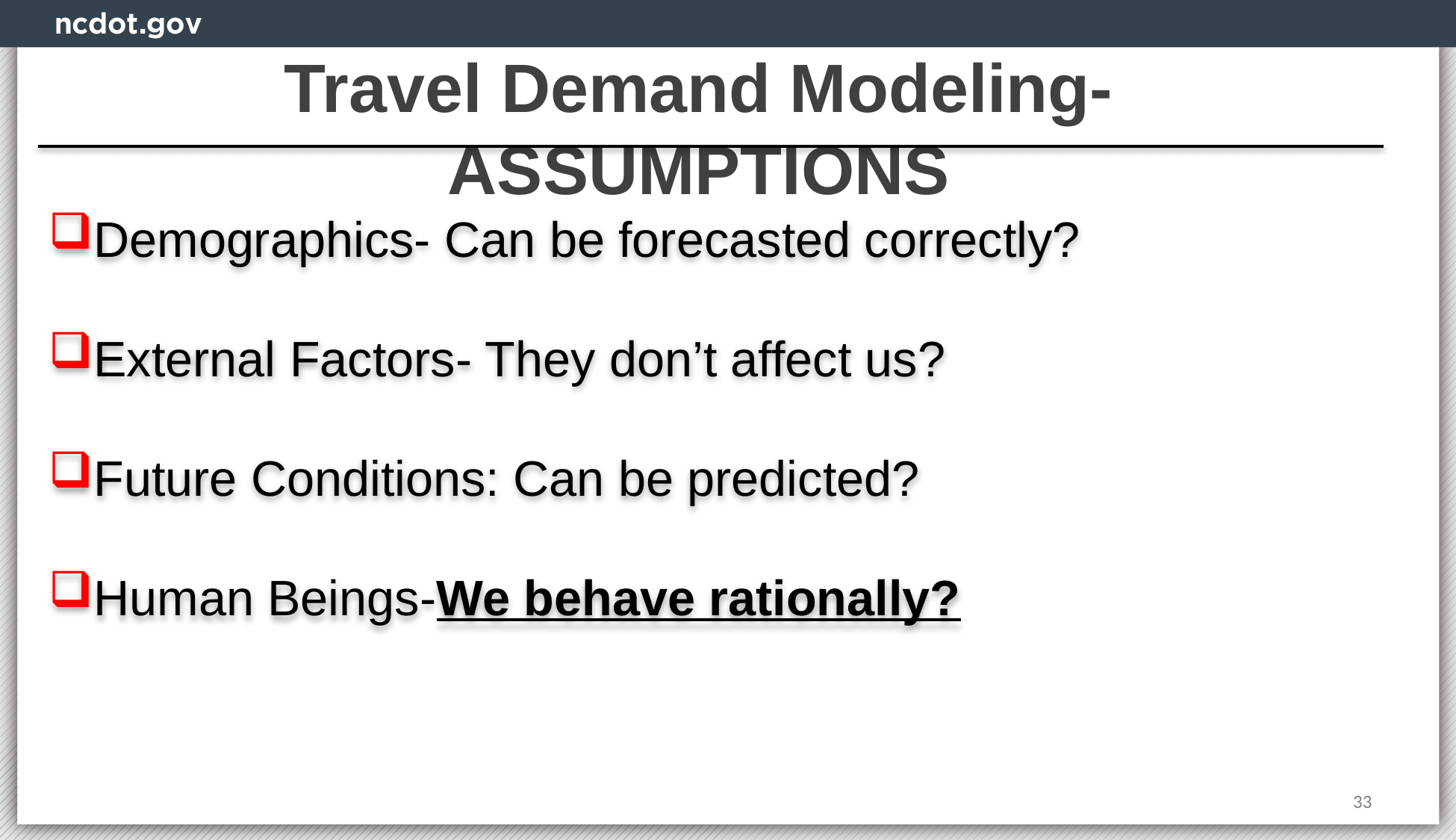

Travel Demand Modeling-ASSUMPTIONS
Demographics- Can be forecasted correctly?

External Factors- They don’t affect us?

Future Conditions: Can be predicted?

Human Beings-We behave rationally?

33